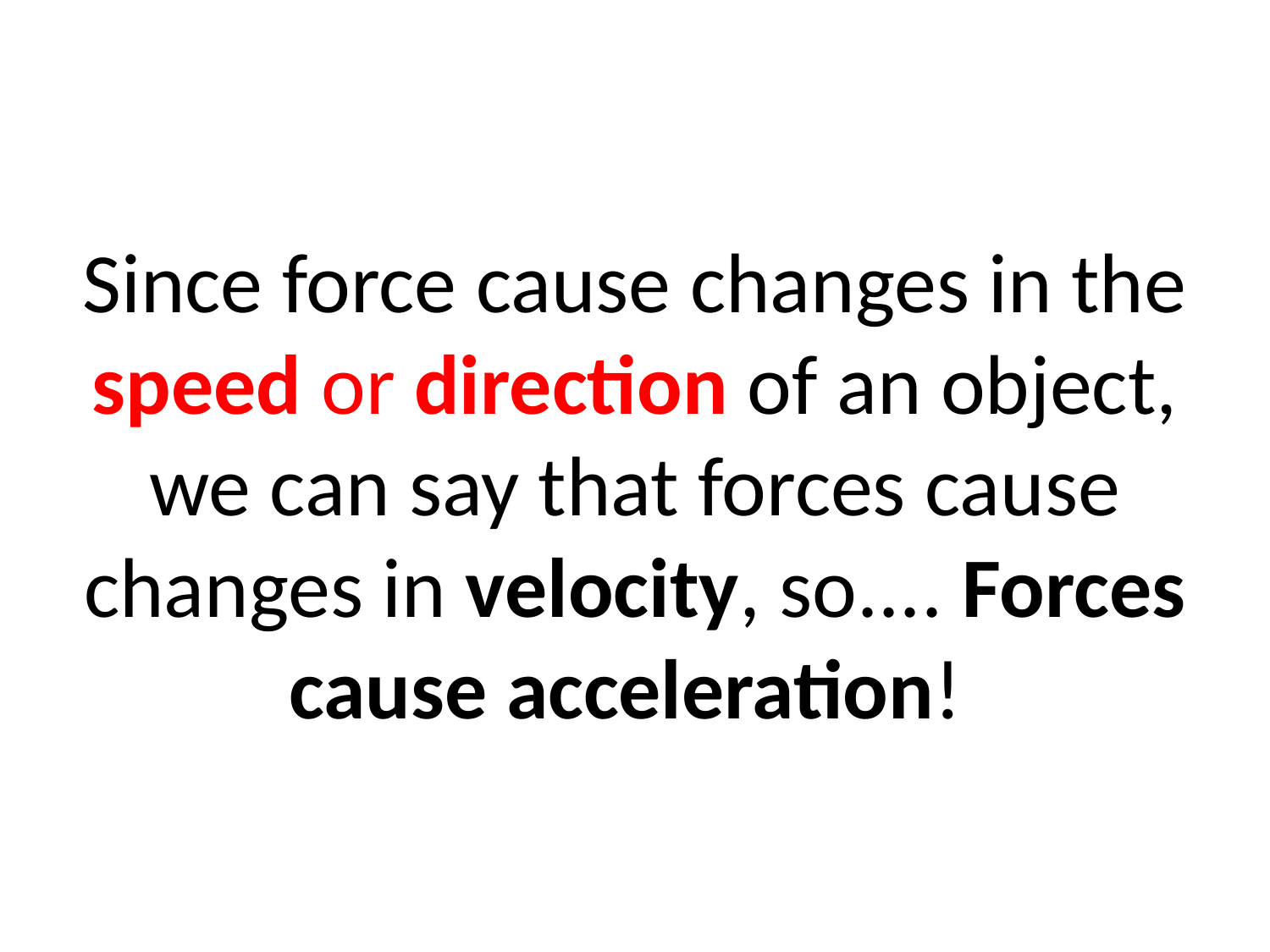

#
Since force cause changes in the speed or direction of an object, we can say that forces cause changes in velocity, so.... Forces cause acceleration!